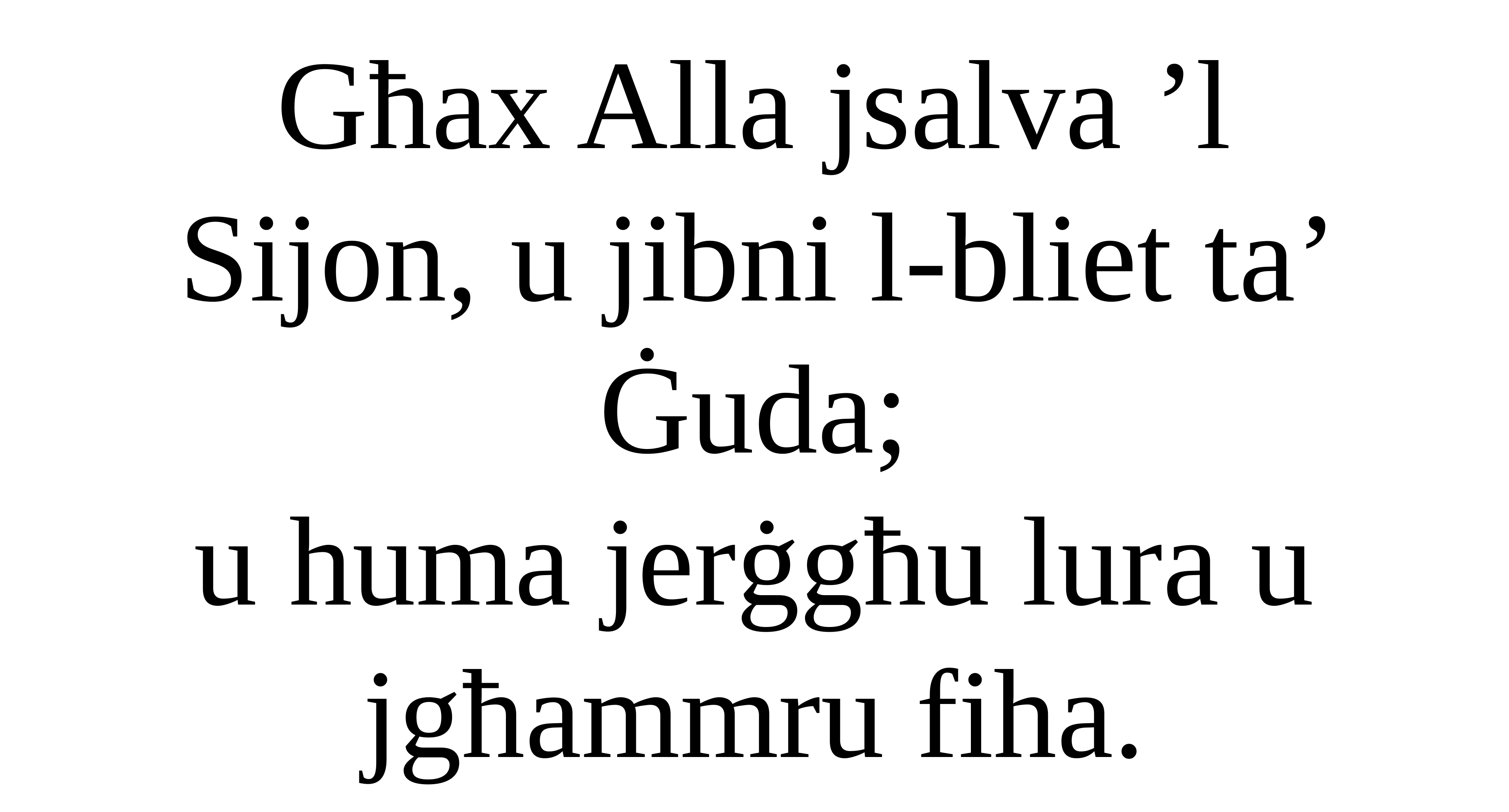

Għax Alla jsalva ’l Sijon, u jibni l-bliet ta’ Ġuda;
u huma jerġgħu lura u jgħammru fiha.